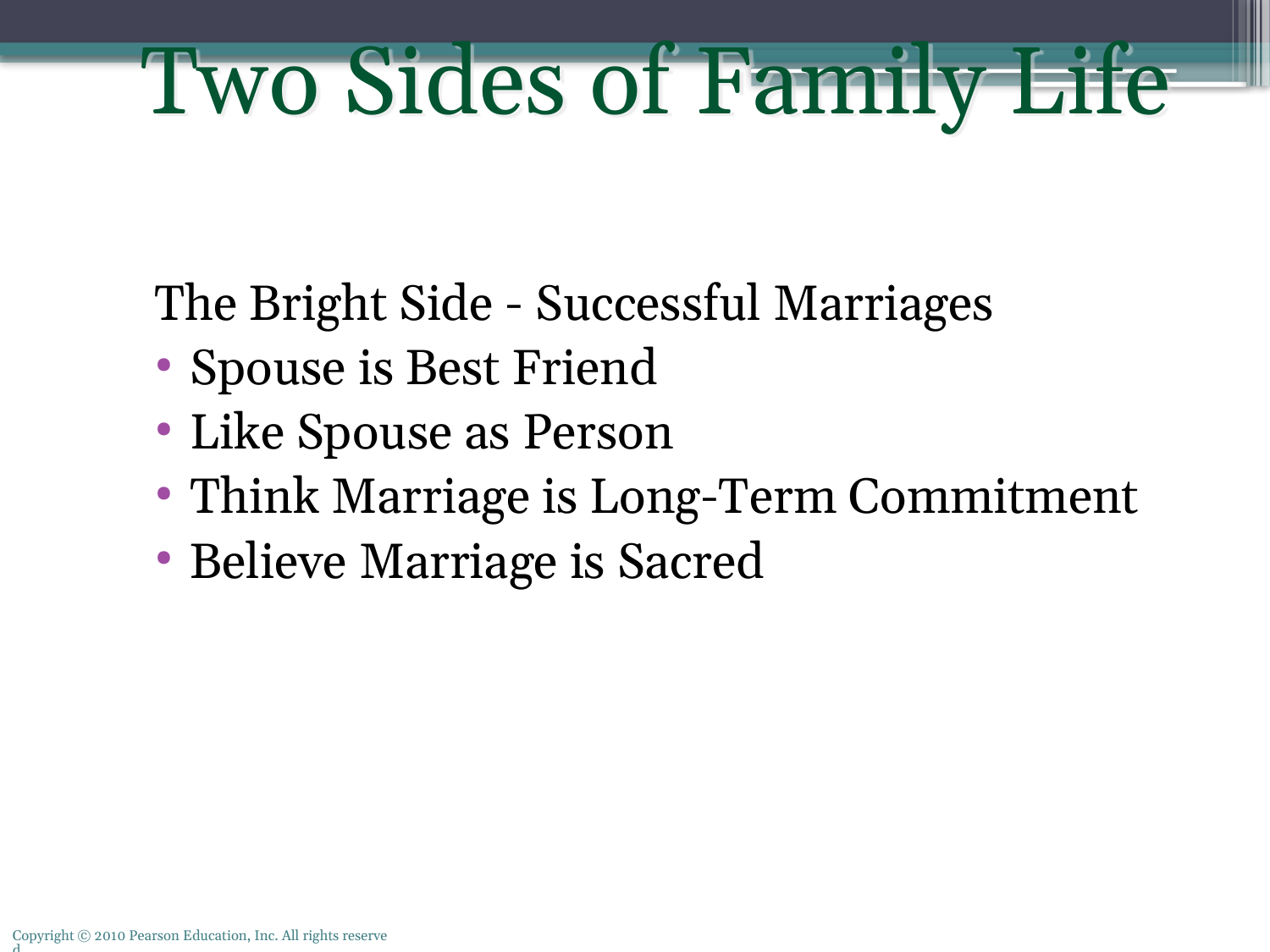

Two Sides of Family Life
The Bright Side - Successful Marriages
Spouse is Best Friend
Like Spouse as Person
Think Marriage is Long-Term Commitment
Believe Marriage is Sacred
Copyright © 2010 Pearson Education, Inc. All rights reserved.
70